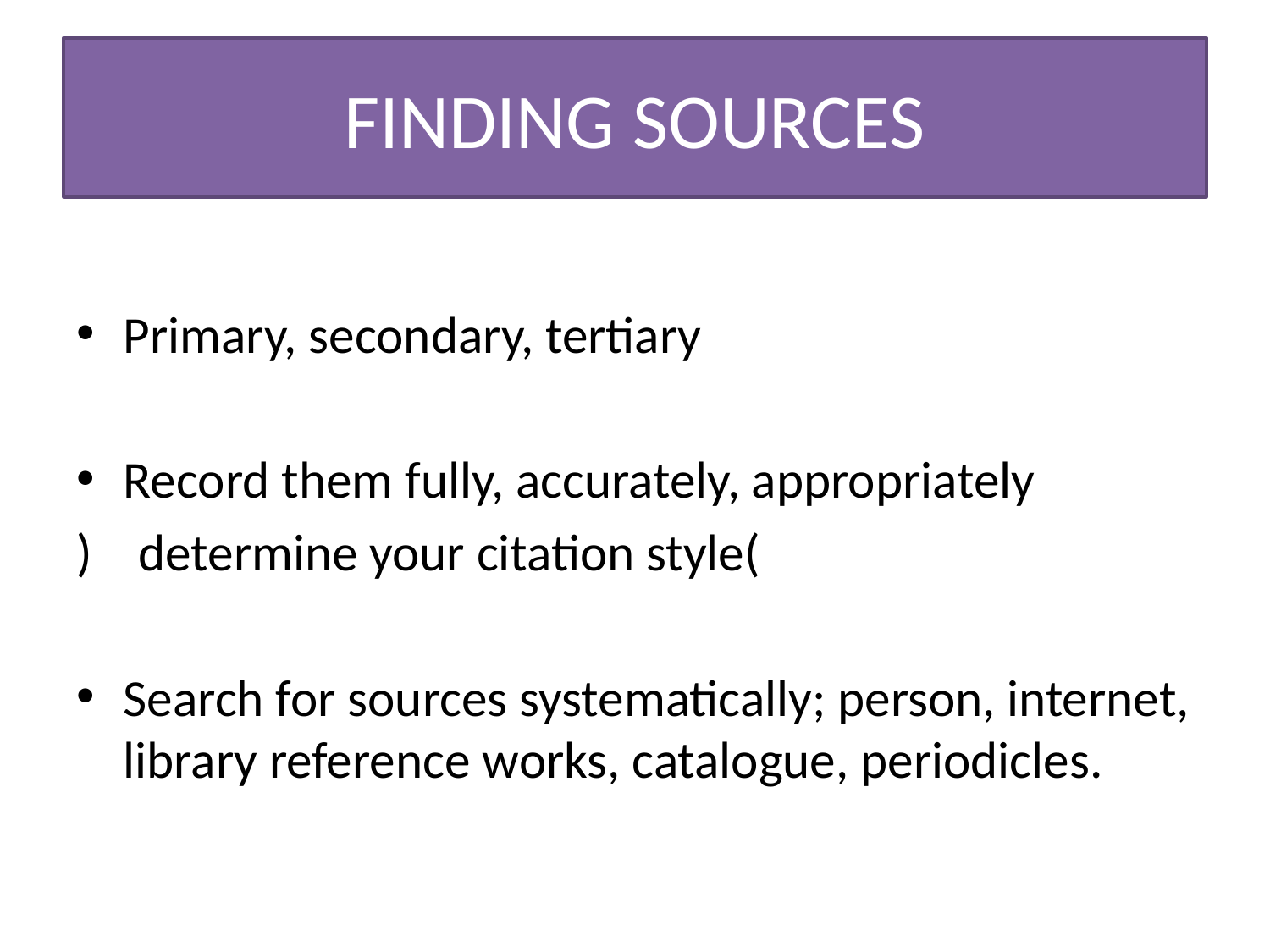

# FINDING SOURCES

Primary, secondary, tertiary

Record them fully, accurately, appropriately
)    determine your citation style(

Search for sources systematically; person, internet, library reference works, catalogue, periodicles.